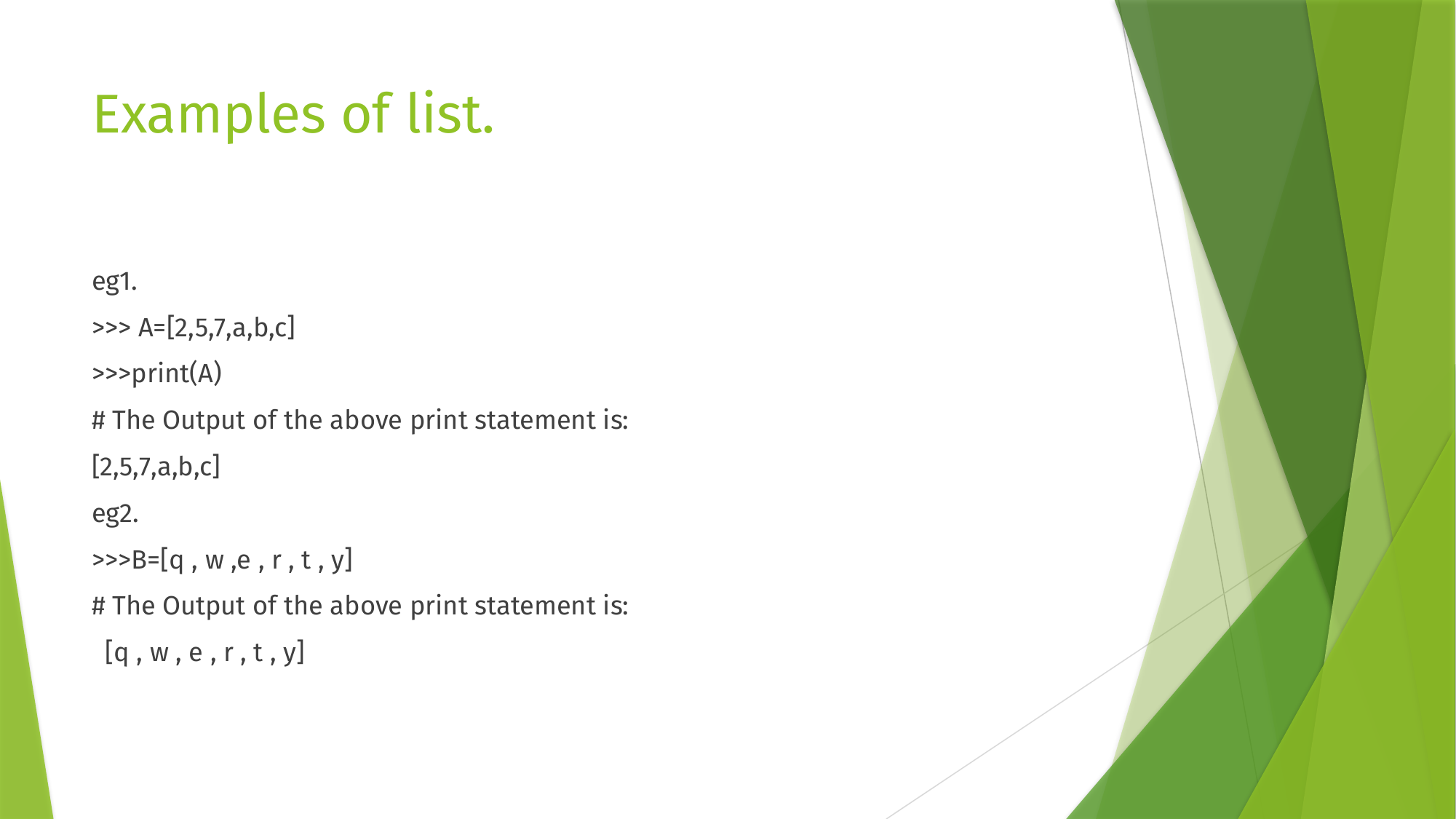

# Examples of list.
eg1.
>>> A=[2,5,7,a,b,c]
>>>print(A)
# The Output of the above print statement is:
[2,5,7,a,b,c]
eg2.
>>>B=[q , w ,e , r , t , y]
# The Output of the above print statement is:
  [q , w , e , r , t , y]